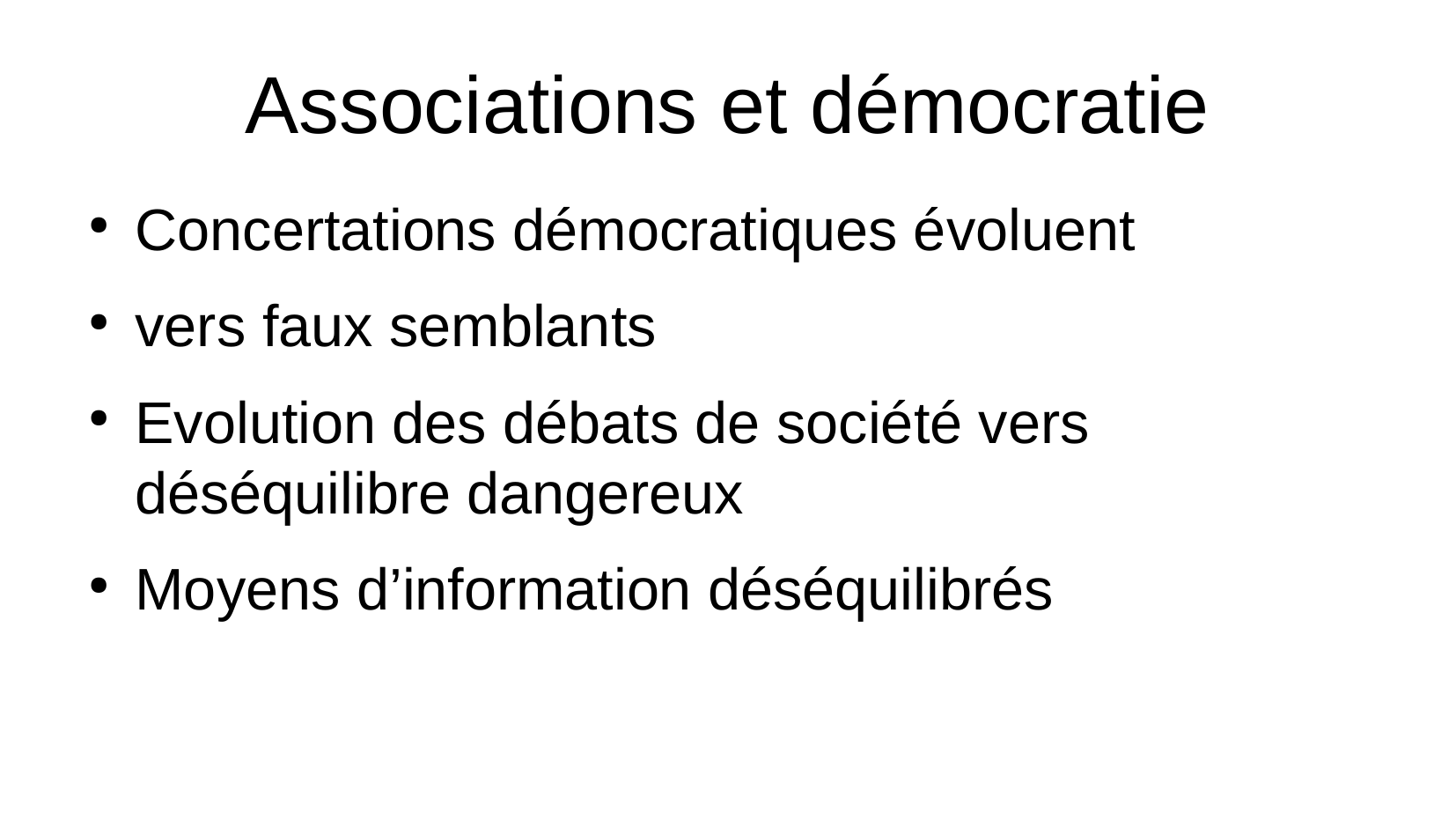

Associations et démocratie
Concertations démocratiques évoluent
vers faux semblants
Evolution des débats de société vers déséquilibre dangereux
Moyens d’information déséquilibrés